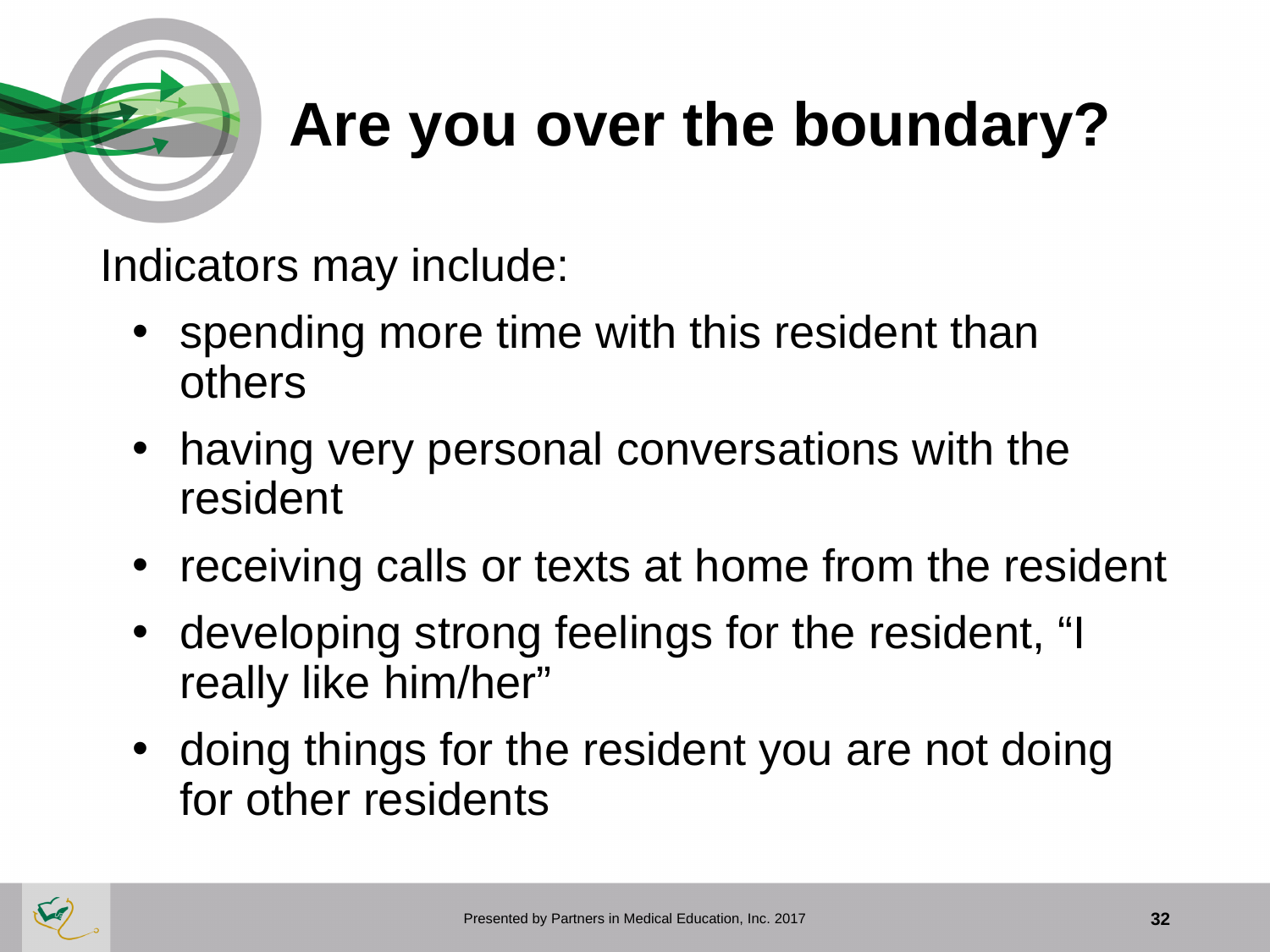

# Are you over the boundary?
Indicators may include:
spending more time with this resident than others
having very personal conversations with the resident
receiving calls or texts at home from the resident
developing strong feelings for the resident, “I really like him/her”
doing things for the resident you are not doing for other residents

Presented by Partners in Medical Education, Inc. 2017
32